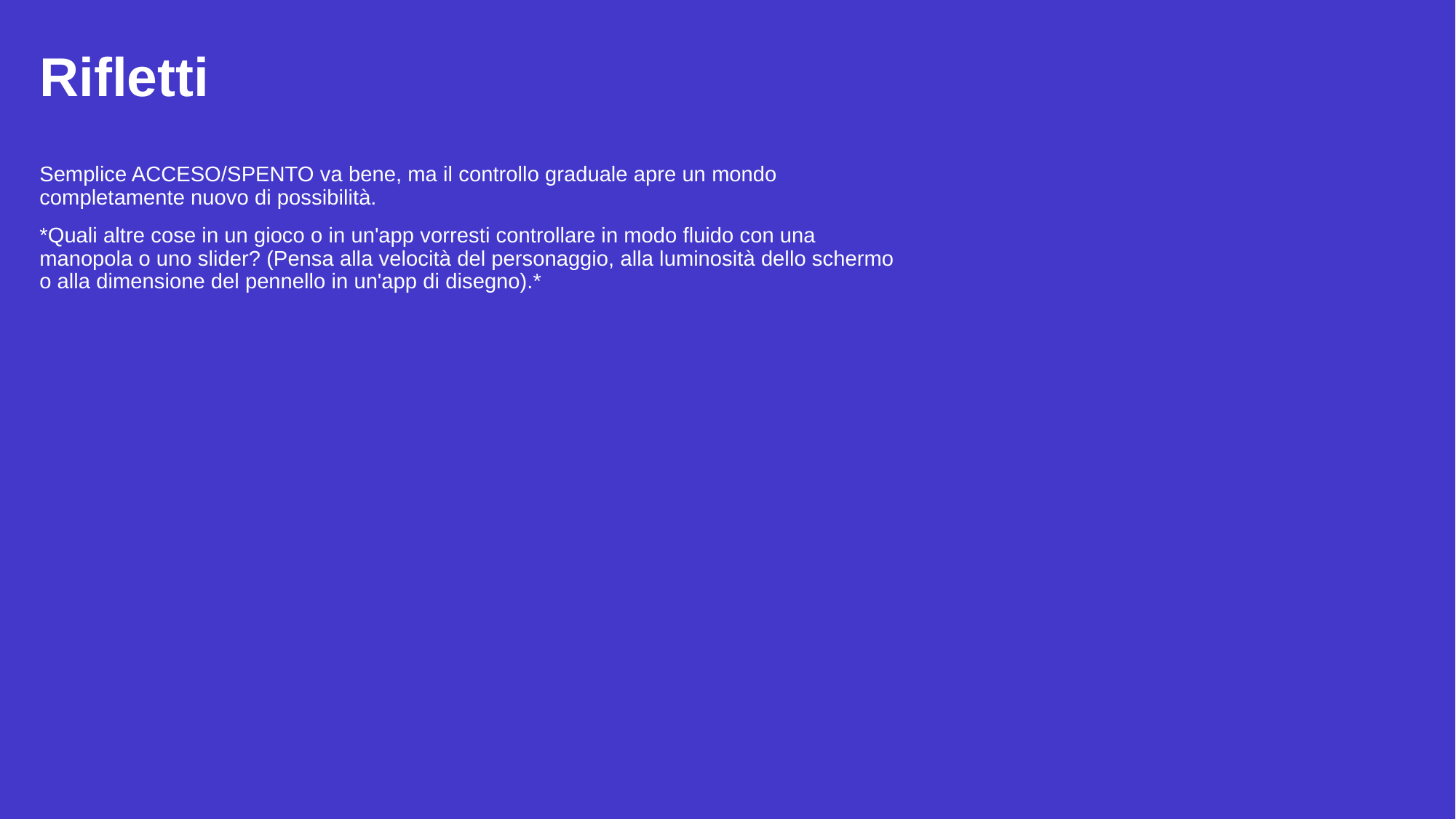

# Rifletti
Semplice ACCESO/SPENTO va bene, ma il controllo graduale apre un mondo completamente nuovo di possibilità.
*Quali altre cose in un gioco o in un'app vorresti controllare in modo fluido con una manopola o uno slider? (Pensa alla velocità del personaggio, alla luminosità dello schermo o alla dimensione del pennello in un'app di disegno).*